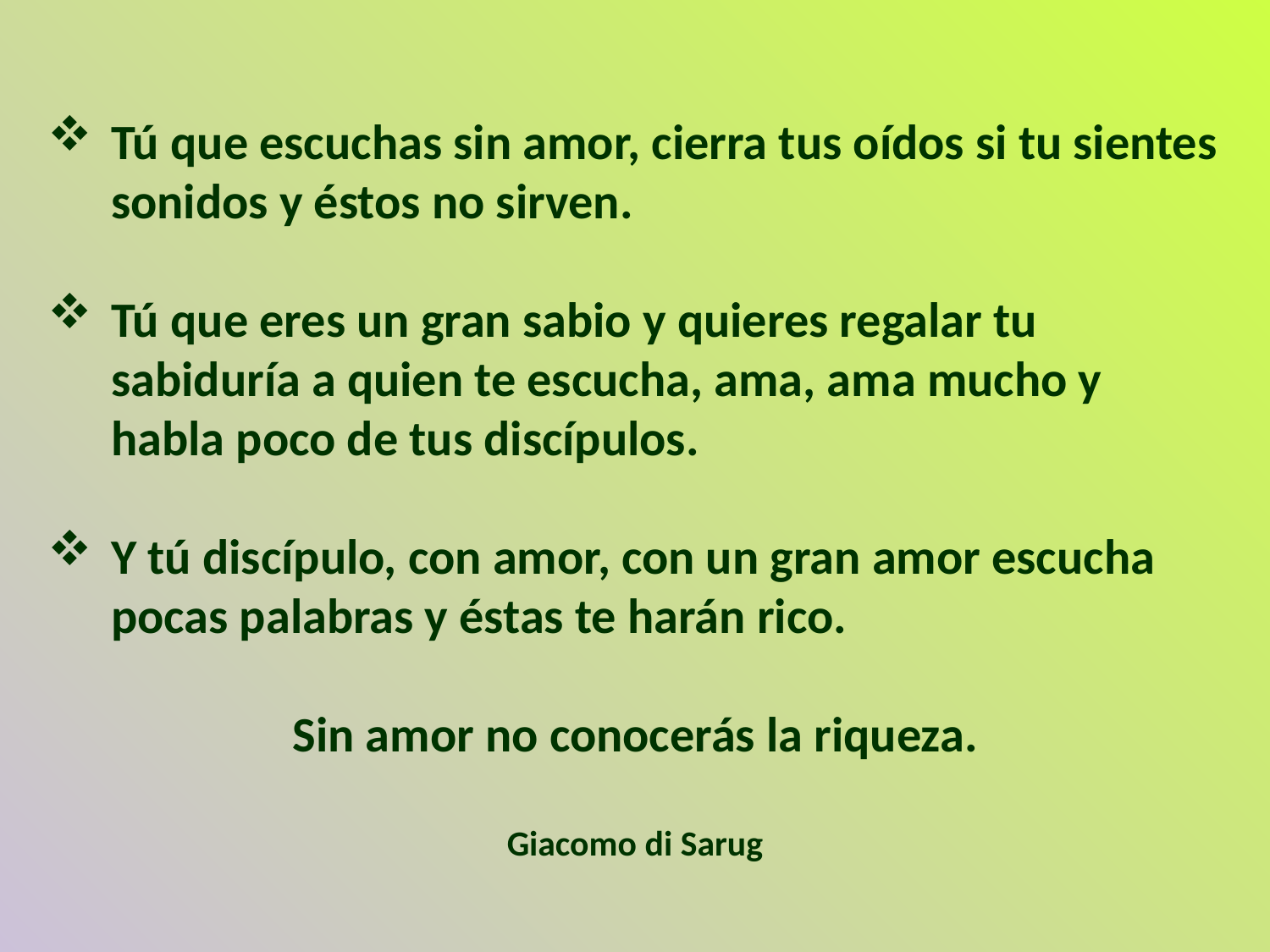

Tú que escuchas sin amor, cierra tus oídos si tu sientes sonidos y éstos no sirven.

Tú que eres un gran sabio y quieres regalar tu sabiduría a quien te escucha, ama, ama mucho y habla poco de tus discípulos.

Y tú discípulo, con amor, con un gran amor escucha  pocas palabras y éstas te harán rico.

Sin amor no conocerás la riqueza.

Giacomo di Sarug